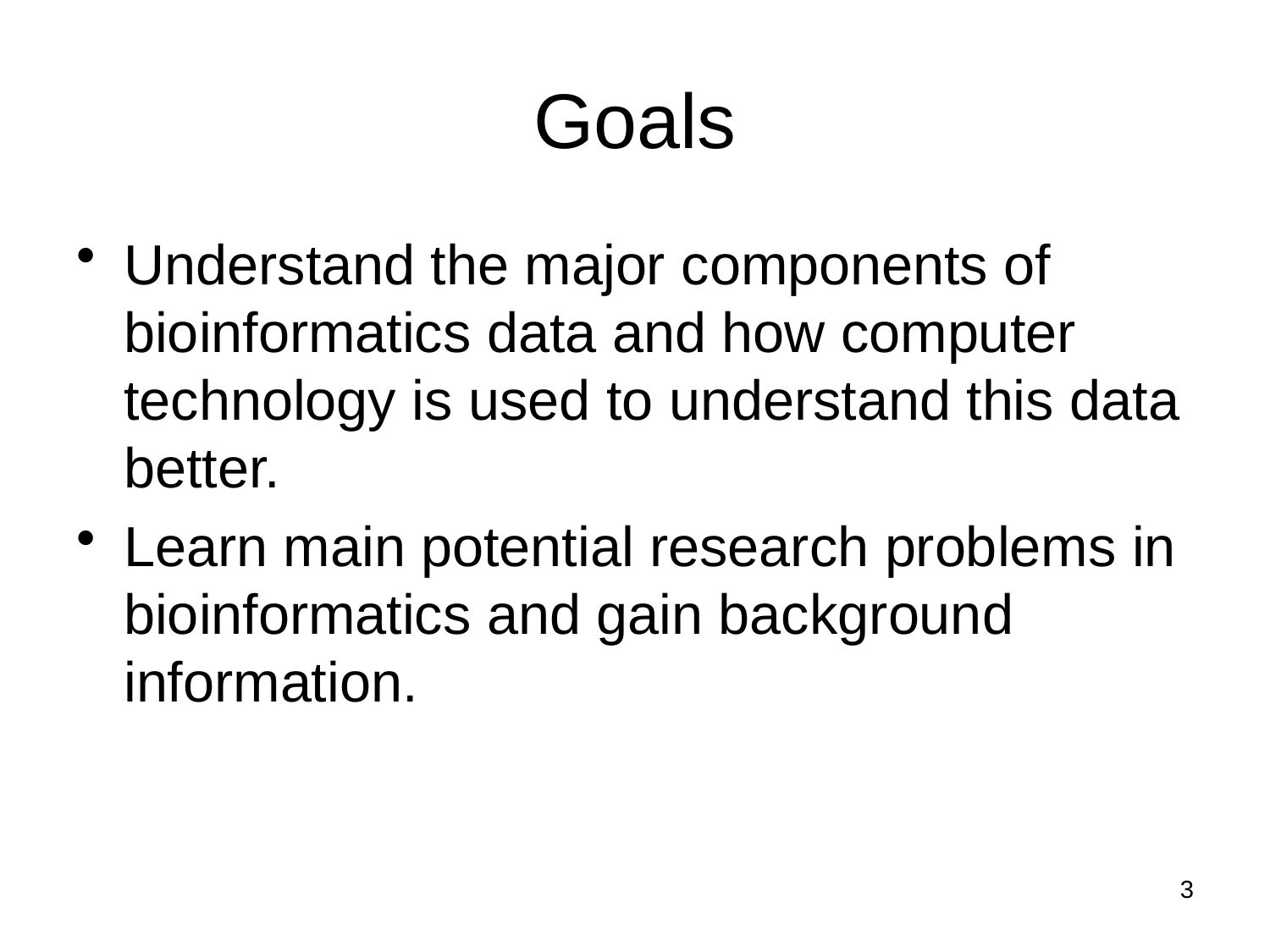

# Goals
Understand the major components of bioinformatics data and how computer technology is used to understand this data better.
Learn main potential research problems in bioinformatics and gain background information.
3